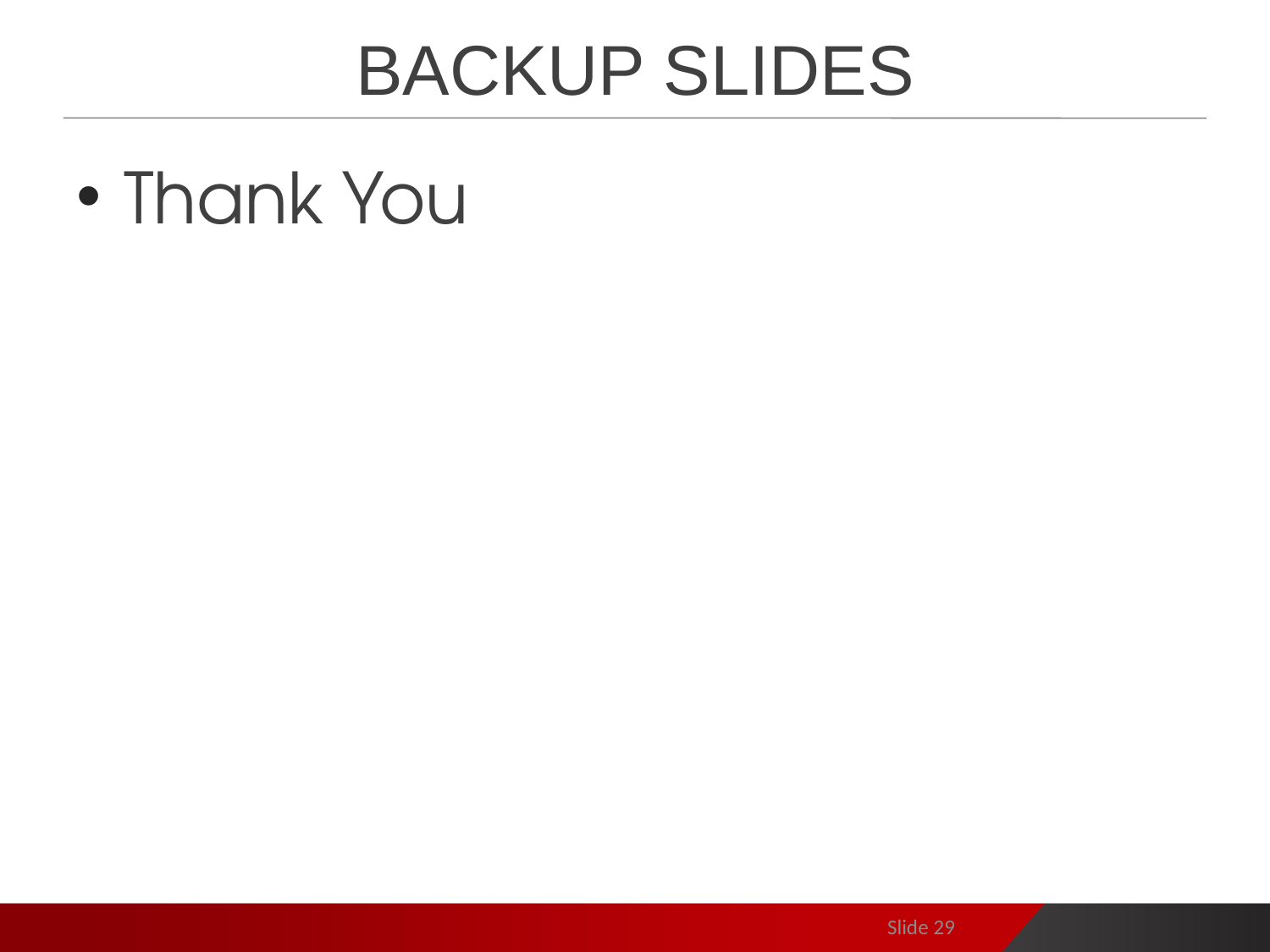

# Backup Slides
Thank You
Slide 29